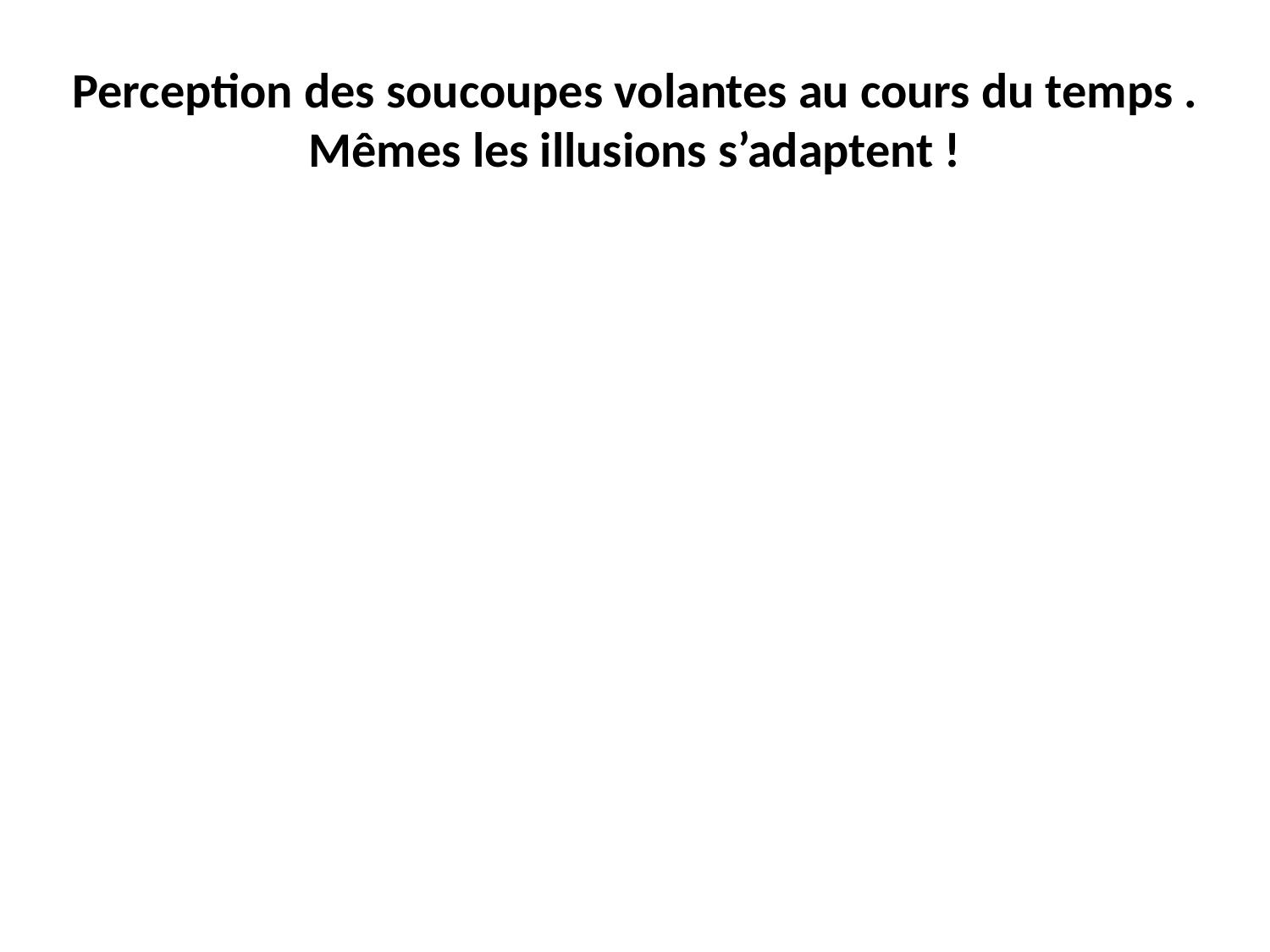

# Perception des soucoupes volantes au cours du temps . Mêmes les illusions s’adaptent !